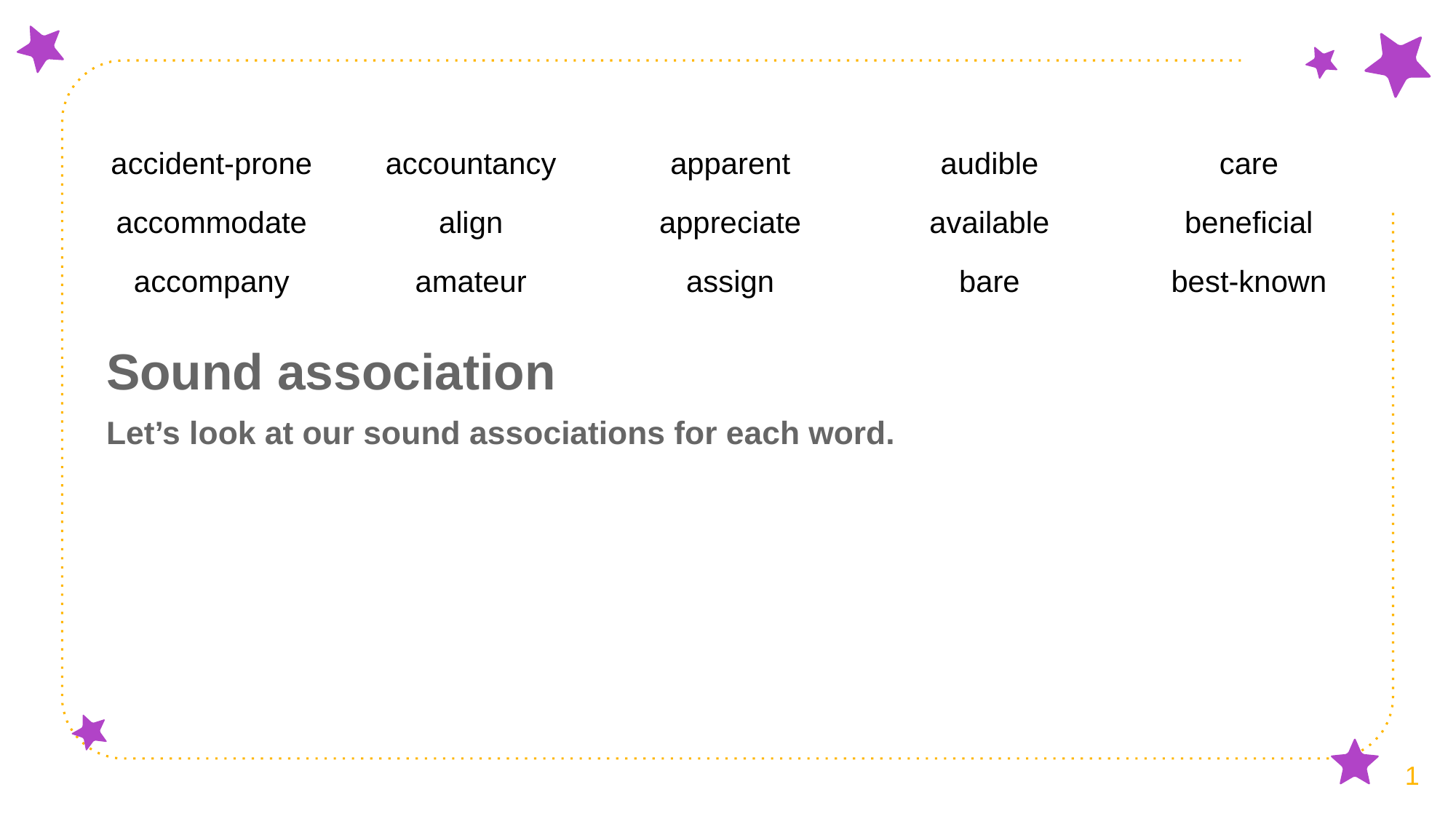

| accident-prone | accountancy | apparent | audible | care |
| --- | --- | --- | --- | --- |
| accommodate | align | appreciate | available | beneficial |
| accompany | amateur | assign | bare | best-known |
Sound association
Let’s look at our sound associations for each word.

1